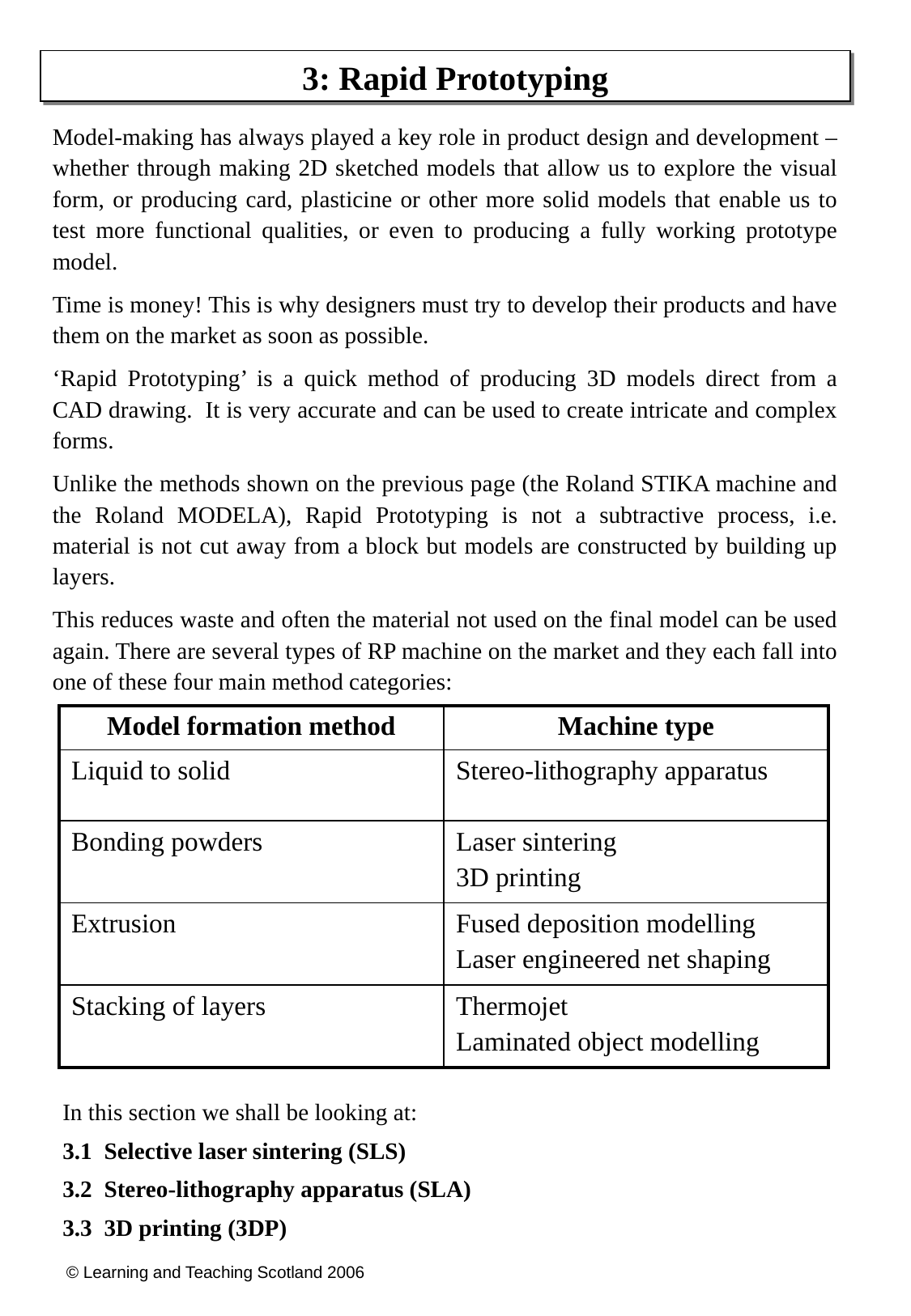

3: Rapid Prototyping
Model-making has always played a key role in product design and development – whether through making 2D sketched models that allow us to explore the visual form, or producing card, plasticine or other more solid models that enable us to test more functional qualities, or even to producing a fully working prototype model.
Time is money! This is why designers must try to develop their products and have them on the market as soon as possible.
‘Rapid Prototyping’ is a quick method of producing 3D models direct from a CAD drawing.  It is very accurate and can be used to create intricate and complex forms.
Unlike the methods shown on the previous page (the Roland STIKA machine and the Roland MODELA), Rapid Prototyping is not a subtractive process, i.e. material is not cut away from a block but models are constructed by building up layers.
This reduces waste and often the material not used on the final model can be used again. There are several types of RP machine on the market and they each fall into one of these four main method categories:
| Model formation method | Machine type |
| --- | --- |
| Liquid to solid | Stereo-lithography apparatus |
| Bonding powders | Laser sintering 3D printing |
| Extrusion | Fused deposition modelling Laser engineered net shaping |
| Stacking of layers | Thermojet Laminated object modelling |
In this section we shall be looking at:
3.1  Selective laser sintering (SLS)
3.2  Stereo-lithography apparatus (SLA)
3.3  3D printing (3DP)
© Learning and Teaching Scotland 2006